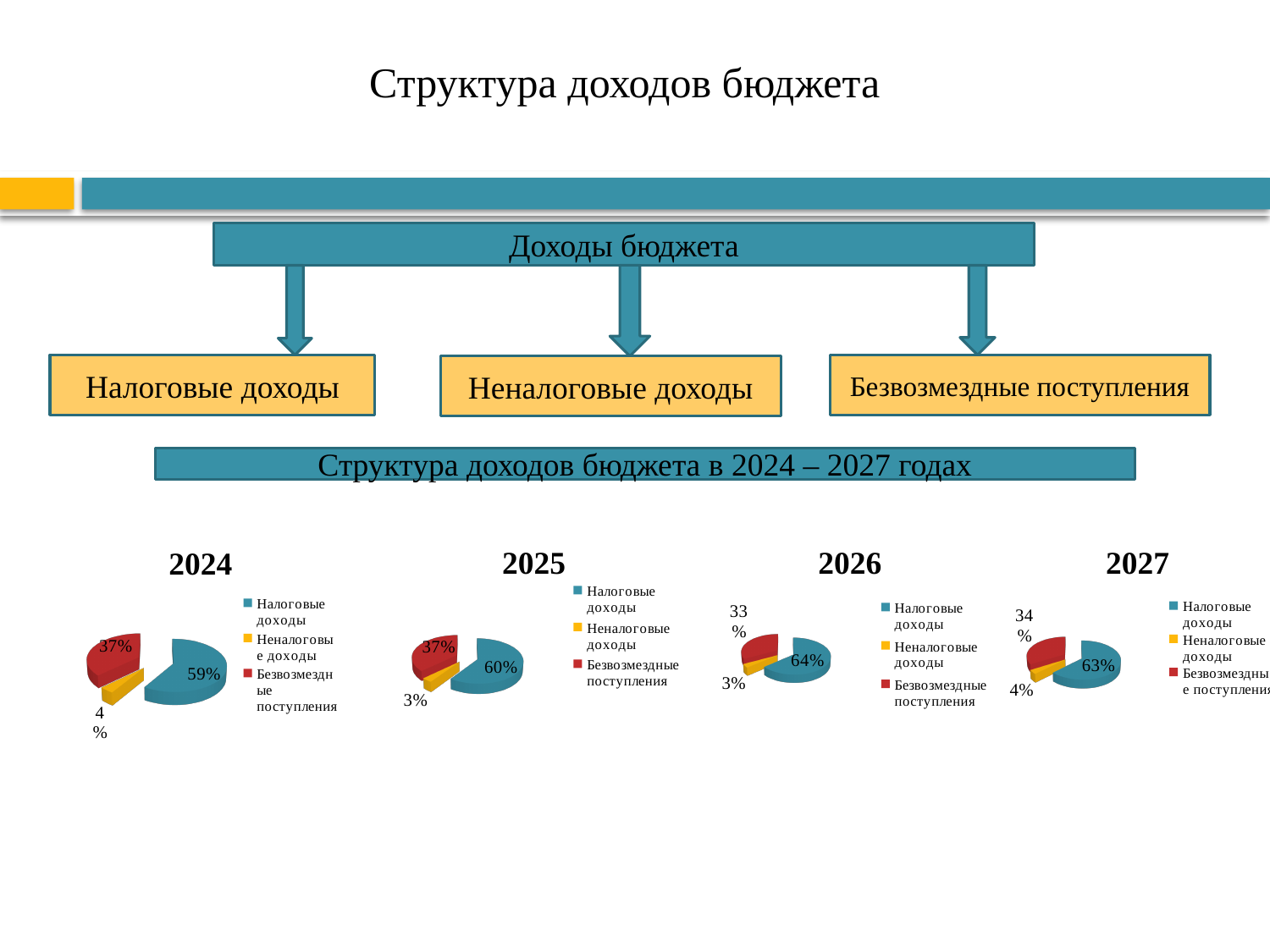

# Структура доходов бюджета
Доходы бюджета

Налоговые доходы
Безвозмездные поступления
Неналоговые доходы
Структура доходов бюджета в 2024 – 2027 годах

[unsupported chart]

[unsupported chart]

[unsupported chart]

[unsupported chart]